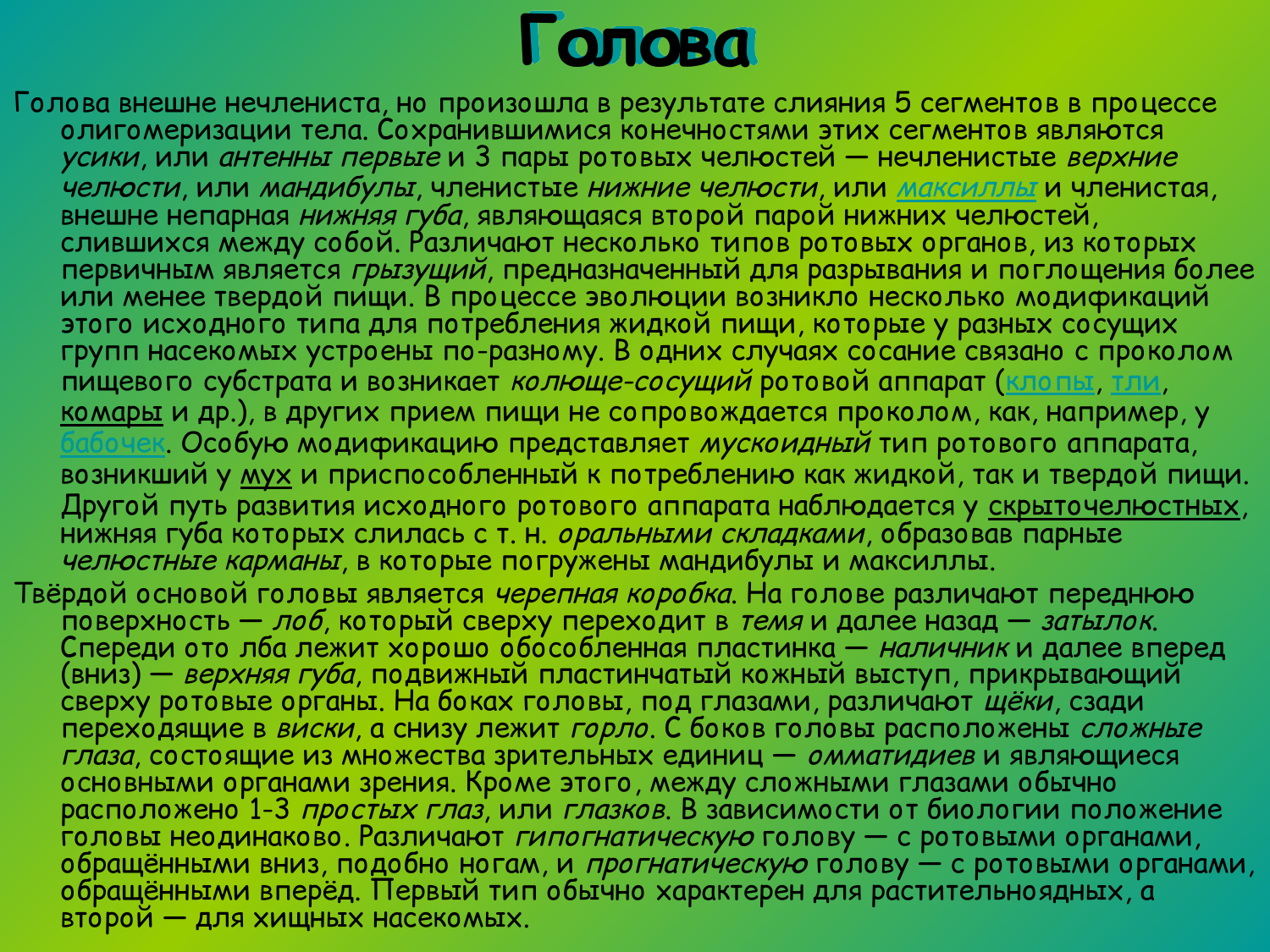

# Голова
Голова внешне нечлениста, но произошла в результате слияния 5 сегментов в процессе олигомеризации тела. Сохранившимися конечностями этих сегментов являются усики, или антенны первые и 3 пары ротовых челюстей — нечленистые верхние челюсти, или мандибулы, членистые нижние челюсти, или максиллы и членистая, внешне непарная нижняя губа, являющаяся второй парой нижних челюстей, слившихся между собой. Различают несколько типов ротовых органов, из которых первичным является грызущий, предназначенный для разрывания и поглощения более или менее твердой пищи. В процессе эволюции возникло несколько модификаций этого исходного типа для потребления жидкой пищи, которые у разных сосущих групп насекомых устроены по-разному. В одних случаях сосание связано с проколом пищевого субстрата и возникает колюще-сосущий ротовой аппарат (клопы, тли, комары и др.), в других прием пищи не сопровождается проколом, как, например, у бабочек. Особую модификацию представляет мускоидный тип ротового аппарата, возникший у мух и приспособленный к потреблению как жидкой, так и твердой пищи. Другой путь развития исходного ротового аппарата наблюдается у скрыточелюстных, нижняя губа которых слилась с т. н. оральными складками, образовав парные челюстные карманы, в которые погружены мандибулы и максиллы.
Твёрдой основой головы является черепная коробка. На голове различают переднюю поверхность — лоб, который сверху переходит в темя и далее назад — затылок. Спереди ото лба лежит хорошо обособленная пластинка — наличник и далее вперед (вниз) — верхняя губа, подвижный пластинчатый кожный выступ, прикрывающий сверху ротовые органы. На боках головы, под глазами, различают щёки, сзади переходящие в виски, а снизу лежит горло. С боков головы расположены сложные глаза, состоящие из множества зрительных единиц — омматидиев и являющиеся основными органами зрения. Кроме этого, между сложными глазами обычно расположено 1-3 простых глаз, или глазков. В зависимости от биологии положение головы неодинаково. Различают гипогнатическую голову — с ротовыми органами, обращёнными вниз, подобно ногам, и прогнатическую голову — с ротовыми органами, обращёнными вперёд. Первый тип обычно характерен для растительноядных, а второй — для хищных насекомых.